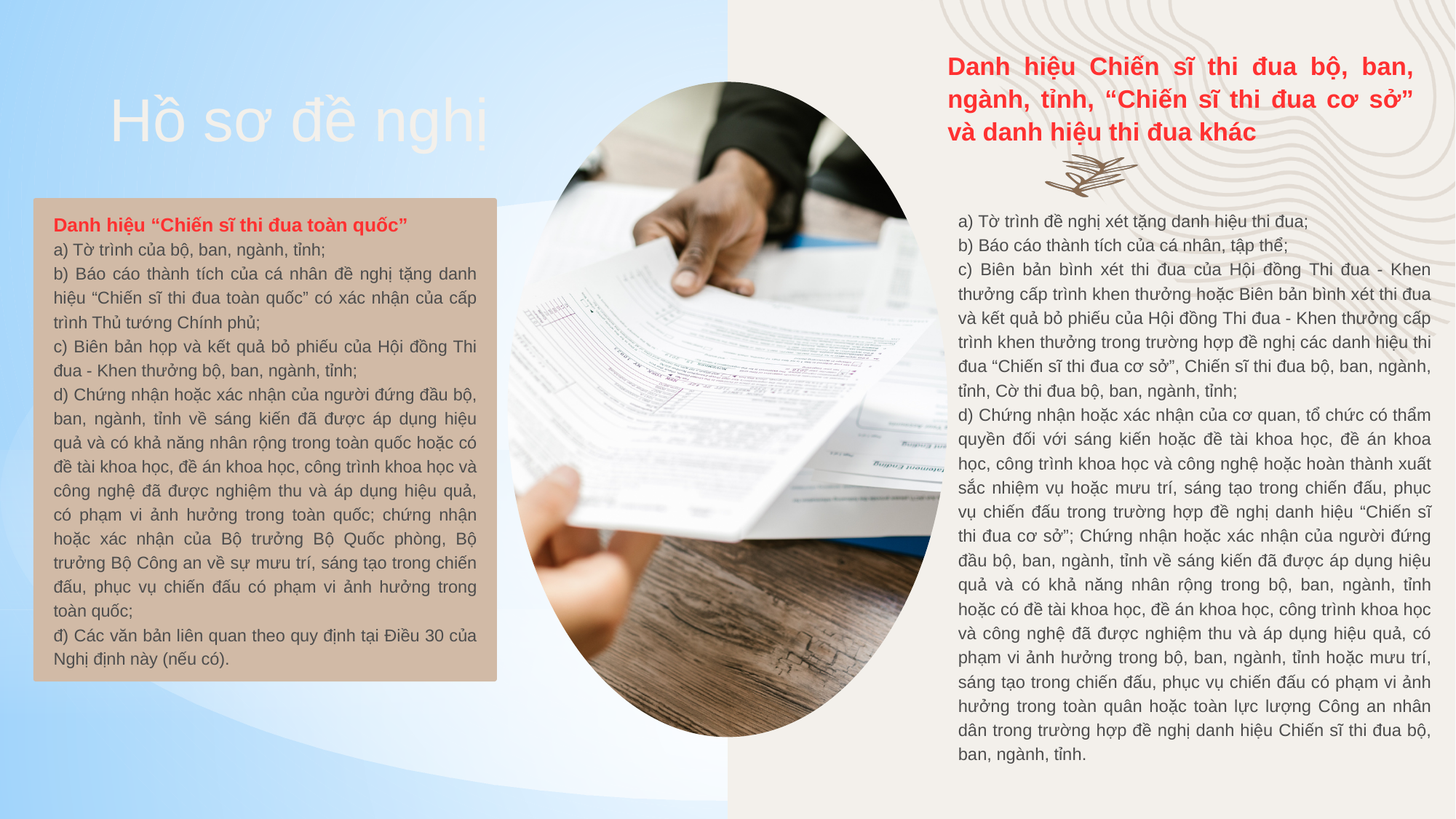

Danh hiệu Chiến sĩ thi đua bộ, ban, ngành, tỉnh, “Chiến sĩ thi đua cơ sở” và danh hiệu thi đua khác
 Hồ sơ đề nghị

Danh hiệu “Chiến sĩ thi đua toàn quốc”
a) Tờ trình của bộ, ban, ngành, tỉnh;
b) Báo cáo thành tích của cá nhân đề nghị tặng danh hiệu “Chiến sĩ thi đua toàn quốc” có xác nhận của cấp trình Thủ tướng Chính phủ;
c) Biên bản họp và kết quả bỏ phiếu của Hội đồng Thi đua - Khen thưởng bộ, ban, ngành, tỉnh;
d) Chứng nhận hoặc xác nhận của người đứng đầu bộ, ban, ngành, tỉnh về sáng kiến đã được áp dụng hiệu quả và có khả năng nhân rộng trong toàn quốc hoặc có đề tài khoa học, đề án khoa học, công trình khoa học và công nghệ đã được nghiệm thu và áp dụng hiệu quả, có phạm vi ảnh hưởng trong toàn quốc; chứng nhận hoặc xác nhận của Bộ trưởng Bộ Quốc phòng, Bộ trưởng Bộ Công an về sự mưu trí, sáng tạo trong chiến đấu, phục vụ chiến đấu có phạm vi ảnh hưởng trong toàn quốc;
đ) Các văn bản liên quan theo quy định tại Điều 30 của Nghị định này (nếu có).
a) Tờ trình đề nghị xét tặng danh hiệu thi đua;
b) Báo cáo thành tích của cá nhân, tập thể;
c) Biên bản bình xét thi đua của Hội đồng Thi đua - Khen thưởng cấp trình khen thưởng hoặc Biên bản bình xét thi đua và kết quả bỏ phiếu của Hội đồng Thi đua - Khen thưởng cấp trình khen thưởng trong trường hợp đề nghị các danh hiệu thi đua “Chiến sĩ thi đua cơ sở”, Chiến sĩ thi đua bộ, ban, ngành, tỉnh, Cờ thi đua bộ, ban, ngành, tỉnh;
d) Chứng nhận hoặc xác nhận của cơ quan, tổ chức có thẩm quyền đối với sáng kiến hoặc đề tài khoa học, đề án khoa học, công trình khoa học và công nghệ hoặc hoàn thành xuất sắc nhiệm vụ hoặc mưu trí, sáng tạo trong chiến đấu, phục vụ chiến đấu trong trường hợp đề nghị danh hiệu “Chiến sĩ thi đua cơ sở”; Chứng nhận hoặc xác nhận của người đứng đầu bộ, ban, ngành, tỉnh về sáng kiến đã được áp dụng hiệu quả và có khả năng nhân rộng trong bộ, ban, ngành, tỉnh hoặc có đề tài khoa học, đề án khoa học, công trình khoa học và công nghệ đã được nghiệm thu và áp dụng hiệu quả, có phạm vi ảnh hưởng trong bộ, ban, ngành, tỉnh hoặc mưu trí, sáng tạo trong chiến đấu, phục vụ chiến đấu có phạm vi ảnh hưởng trong toàn quân hoặc toàn lực lượng Công an nhân dân trong trường hợp đề nghị danh hiệu Chiến sĩ thi đua bộ, ban, ngành, tỉnh.